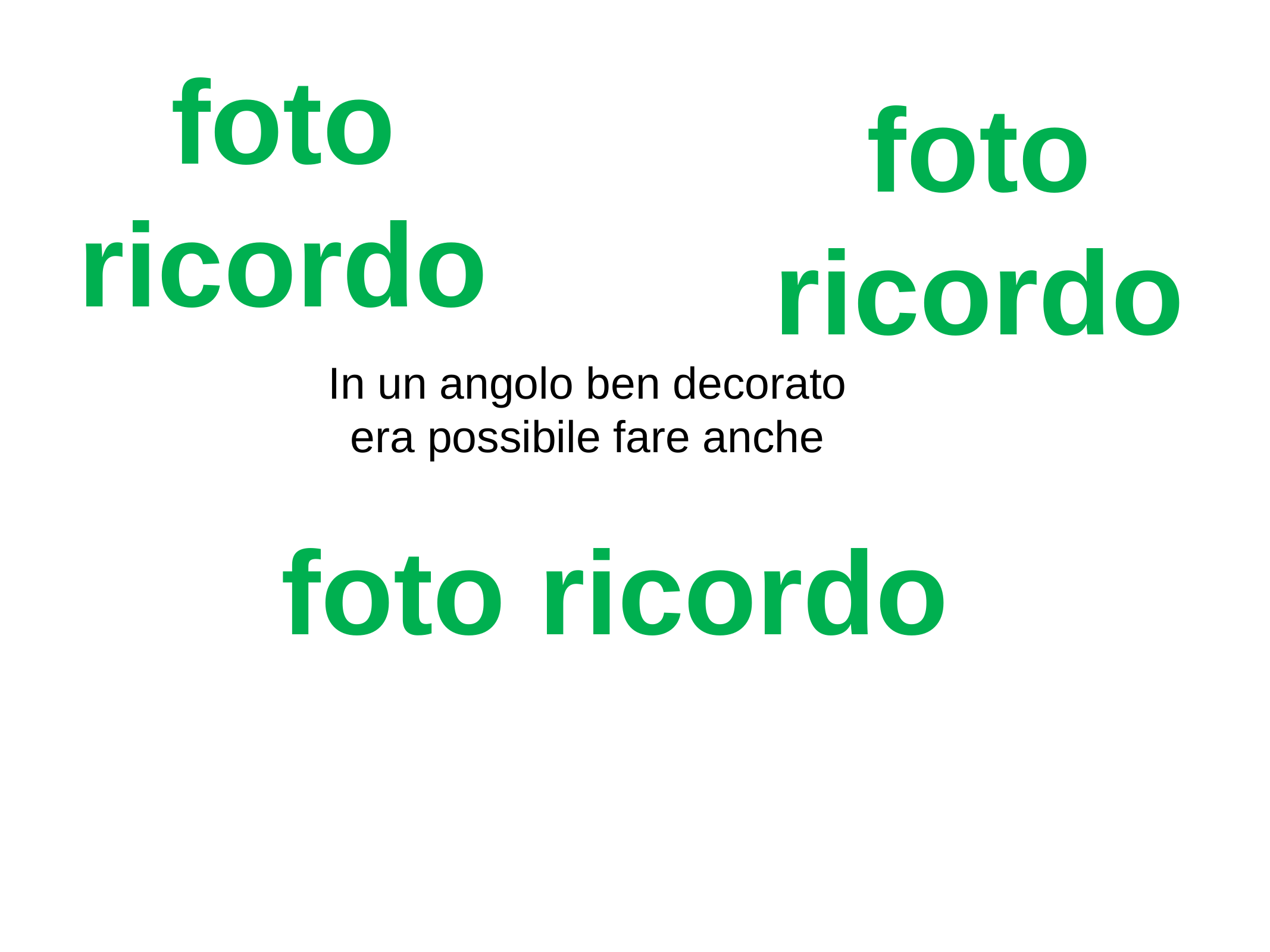

foto ricordo
foto ricordo
In un angolo ben decorato
era possibile fare anche
foto ricordo